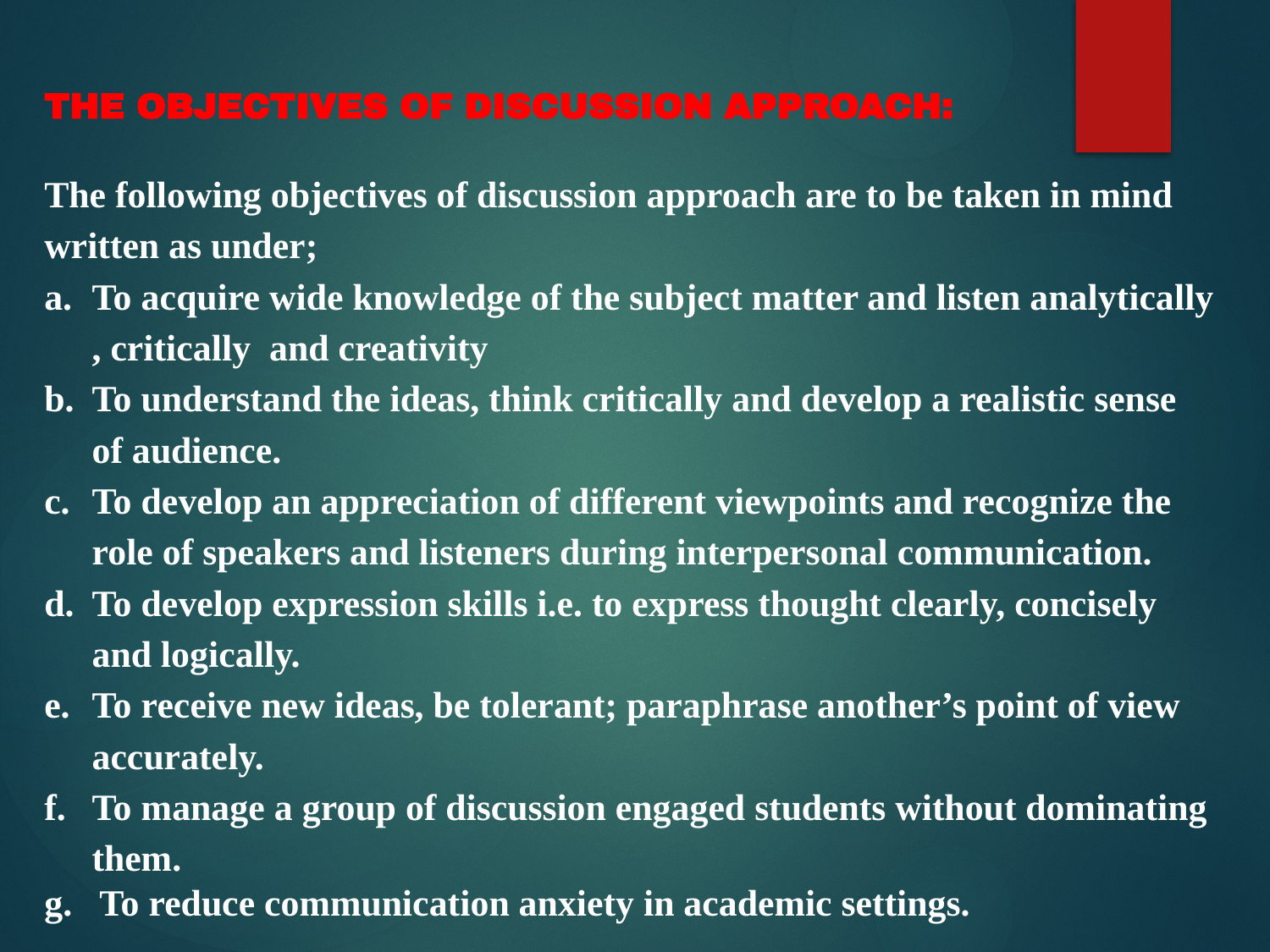

THE OBJECTIVES OF DISCUSSION APPROACH:

The following objectives of discussion approach are to be taken in mind written as under;
To acquire wide knowledge of the subject matter and listen analytically , critically  and creativity
To understand the ideas, think critically and develop a realistic sense of audience.
To develop an appreciation of different viewpoints and recognize the role of speakers and listeners during interpersonal communication.
To develop expression skills i.e. to express thought clearly, concisely and logically.
To receive new ideas, be tolerant; paraphrase another’s point of view accurately.
To manage a group of discussion engaged students without dominating them.
g.   To reduce communication anxiety in academic settings.